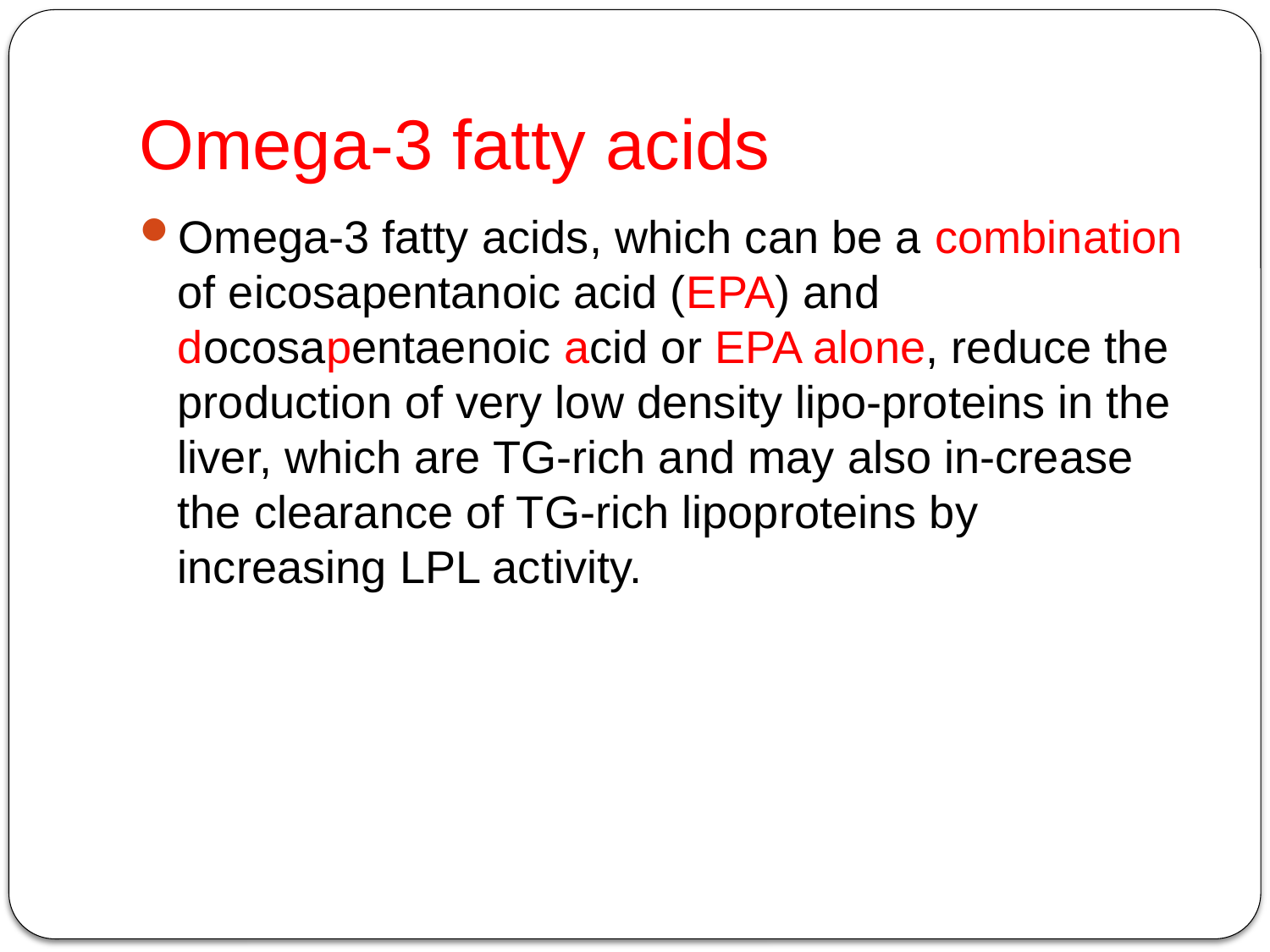

# Omega-3 fatty acids
Omega-3 fatty acids, which can be a combination of eicosapentanoic acid (EPA) and docosapentaenoic acid or EPA alone, reduce the production of very low density lipo-proteins in the liver, which are TG-rich and may also in-crease the clearance of TG-rich lipoproteins by increasing LPL activity.